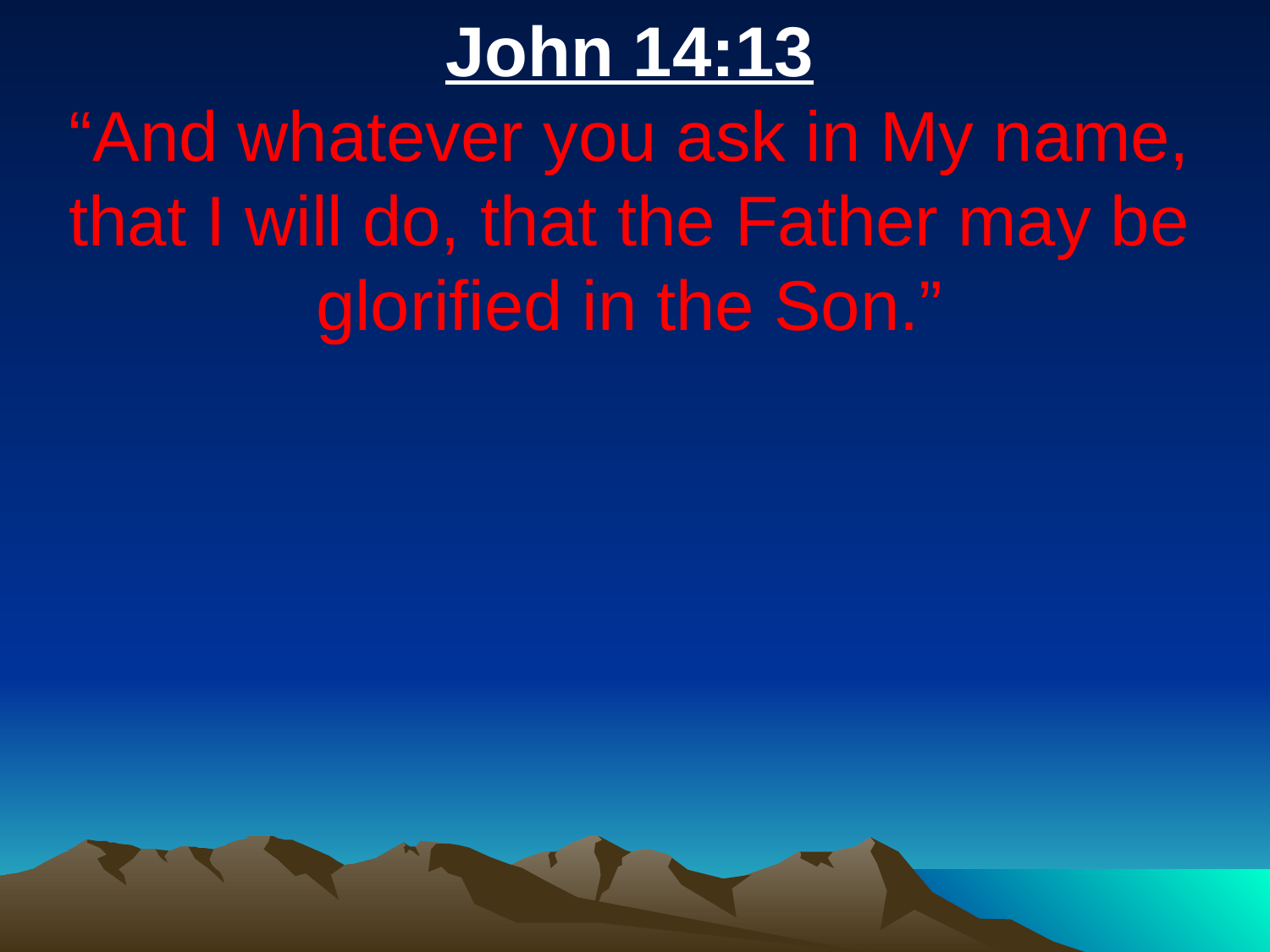

John 14:13
“And whatever you ask in My name, that I will do, that the Father may be glorified in the Son.”